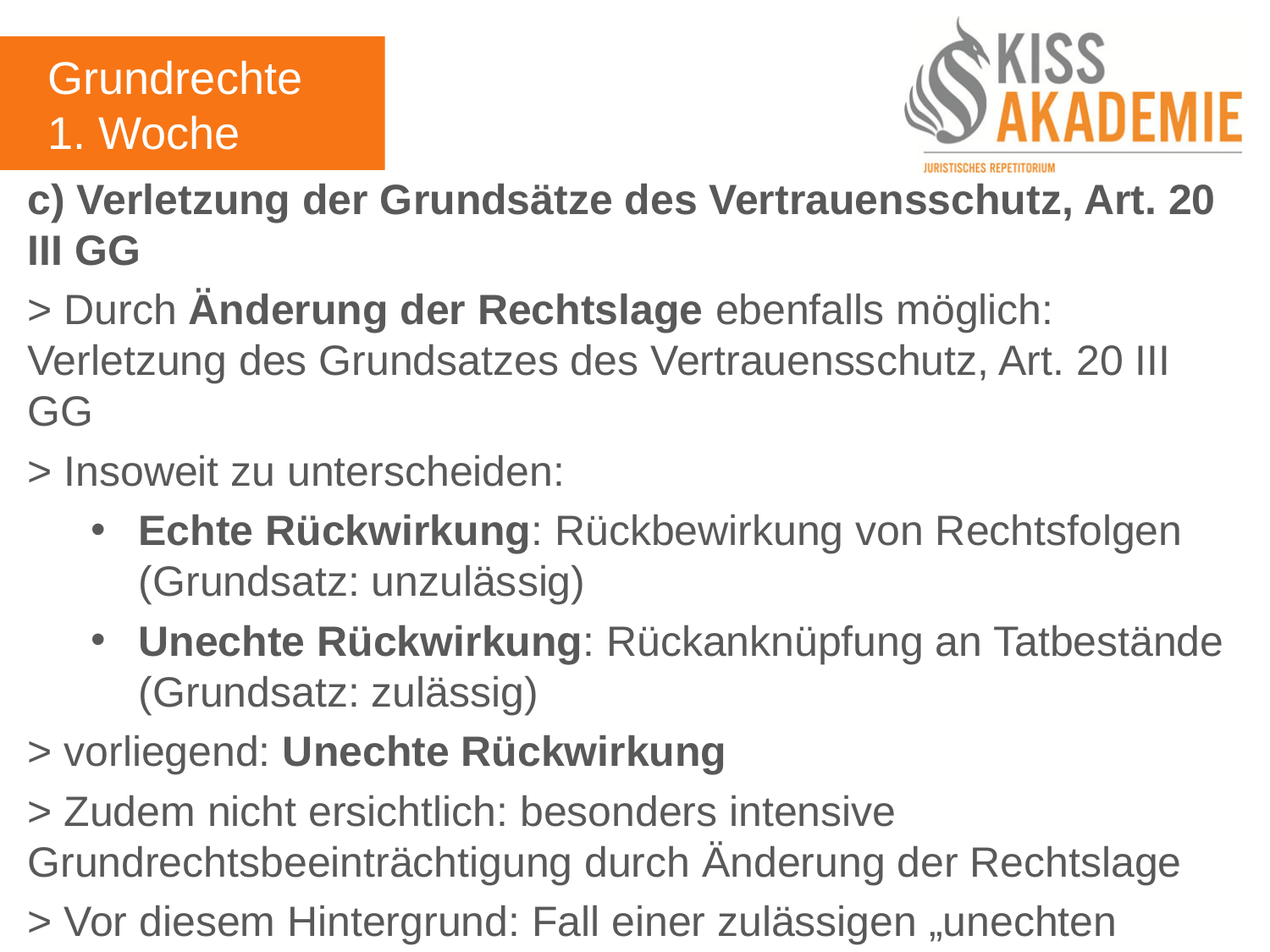

Grundrechte
1. Woche
c) Verletzung der Grundsätze des Vertrauensschutz, Art. 20 III GG
> Durch Änderung der Rechtslage ebenfalls möglich: Verletzung des Grundsatzes des Vertrauensschutz, Art. 20 III GG
> Insoweit zu unterscheiden:
Echte Rückwirkung: Rückbewirkung von Rechtsfolgen (Grundsatz: unzulässig)
Unechte Rückwirkung: Rückanknüpfung an Tatbestände (Grundsatz: zulässig)
> vorliegend: Unechte Rückwirkung
> Zudem nicht ersichtlich: besonders intensive Grundrechtsbeeinträchtigung durch Änderung der Rechtslage
> Vor diesem Hintergrund: Fall einer zulässigen „unechten Rückwirkung“
> Verstoß gegen Vertrauensschutzgrundsatz (-)